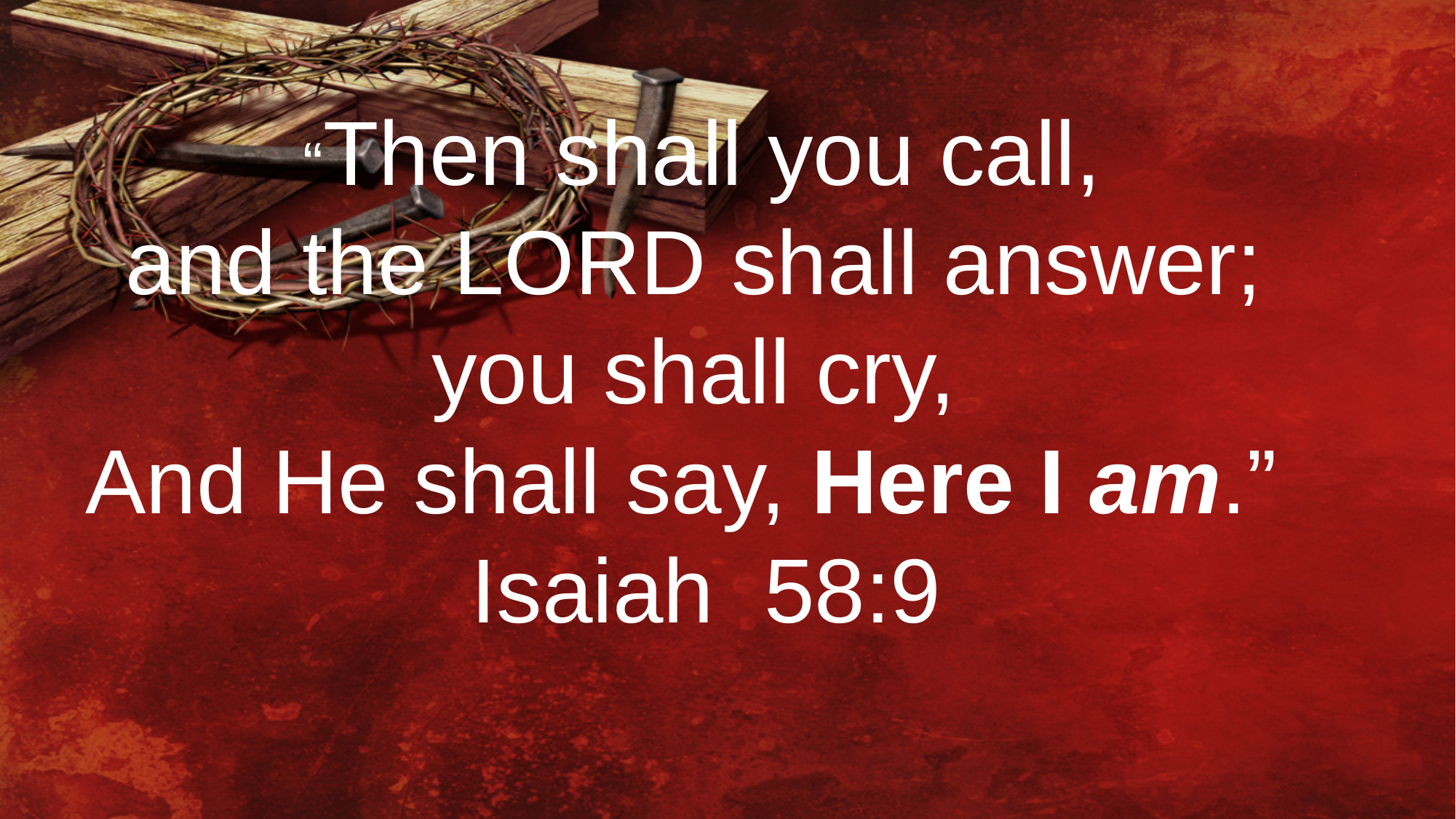

“Then shall you call,
and the LORD shall answer;
you shall cry,
And He shall say, Here I am.”   Isaiah  58:9